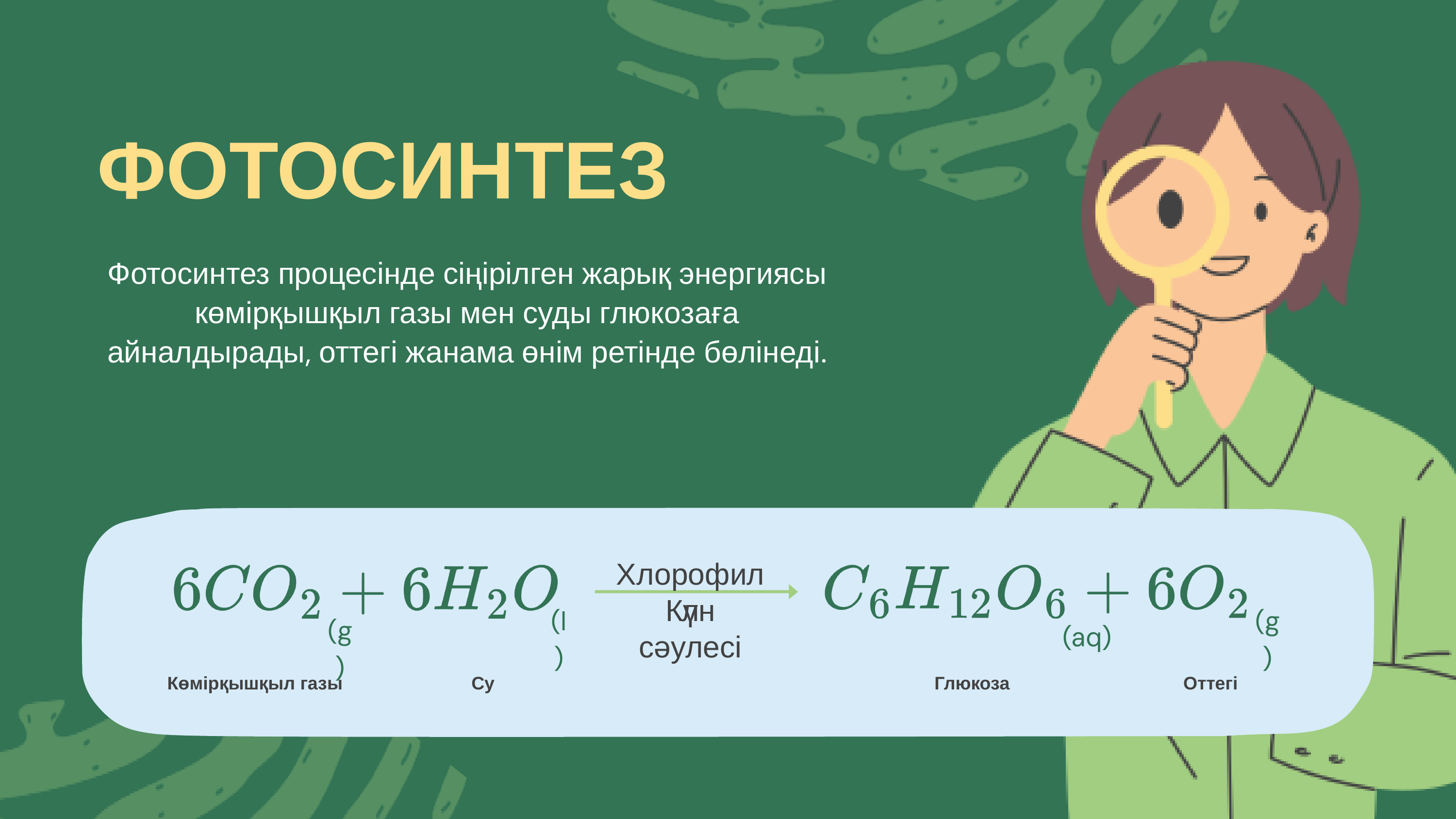

ФОТОСИНТЕЗ
Фотосинтез процесінде сіңірілген жарық энергиясы көмірқышқыл газы мен суды глюкозаға айналдырады, оттегі жанама өнім ретінде бөлінеді.

Хлорофилл

Күн сәулесі

(l)
(g)
(g)
(aq)
Көмірқышқыл газы
Су
Глюкоза
Оттегі